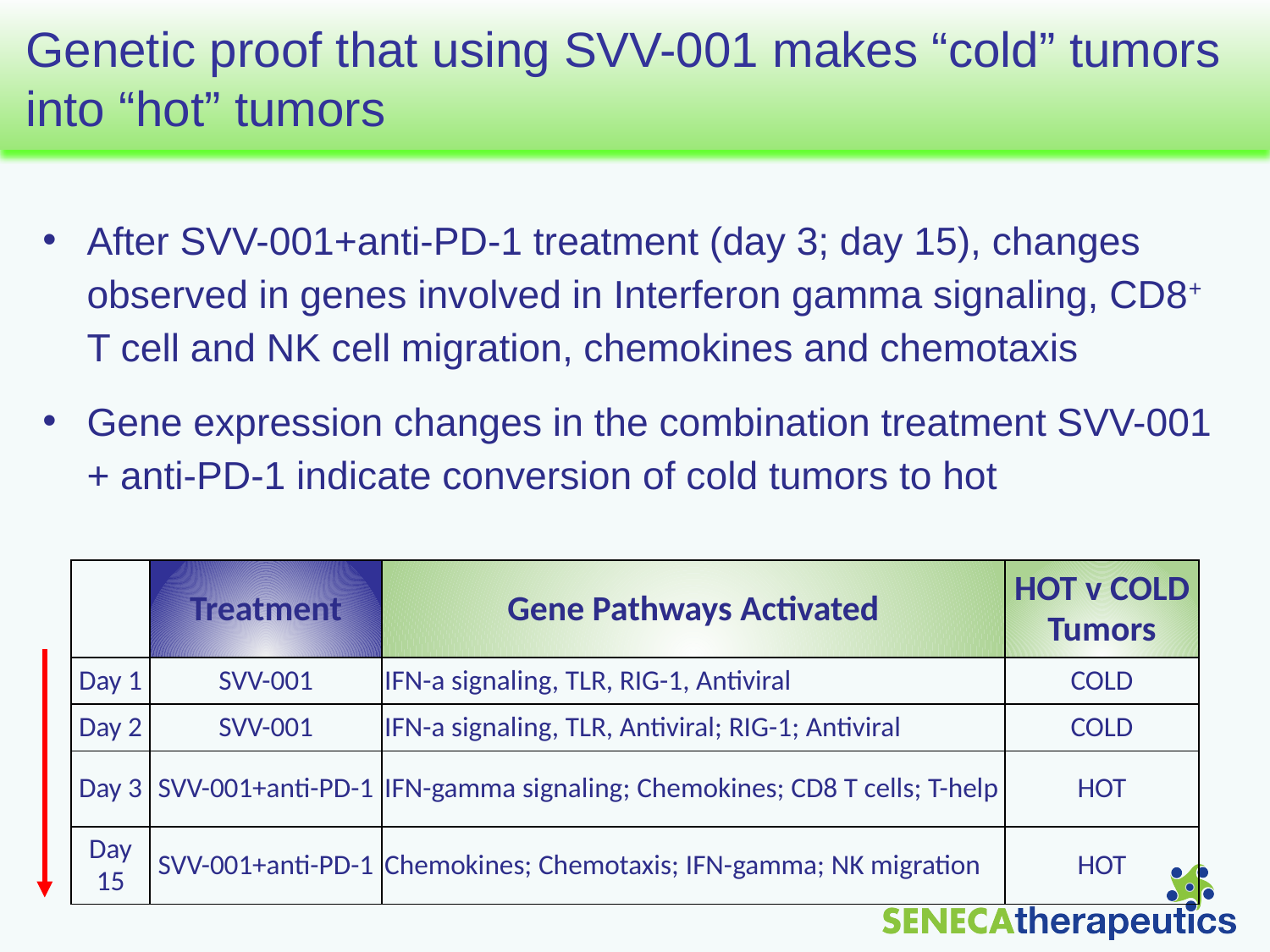

# Genetic proof that using SVV-001 makes “cold” tumors into “hot” tumors
After SVV-001+anti-PD-1 treatment (day 3; day 15), changes observed in genes involved in Interferon gamma signaling, CD8+ T cell and NK cell migration, chemokines and chemotaxis
Gene expression changes in the combination treatment SVV-001 + anti-PD-1 indicate conversion of cold tumors to hot
|  | Treatment | Gene Pathways Activated | HOT v COLD Tumors |
| --- | --- | --- | --- |
| Day 1 | SVV-001 | IFN-a signaling, TLR, RIG-1, Antiviral | COLD |
| Day 2 | SVV-001 | IFN-a signaling, TLR, Antiviral; RIG-1; Antiviral | COLD |
| Day 3 | SVV-001+anti-PD-1 | IFN-gamma signaling; Chemokines; CD8 T cells; T-help | HOT |
| Day 15 | SVV-001+anti-PD-1 | Chemokines; Chemotaxis; IFN-gamma; NK migration | HOT |